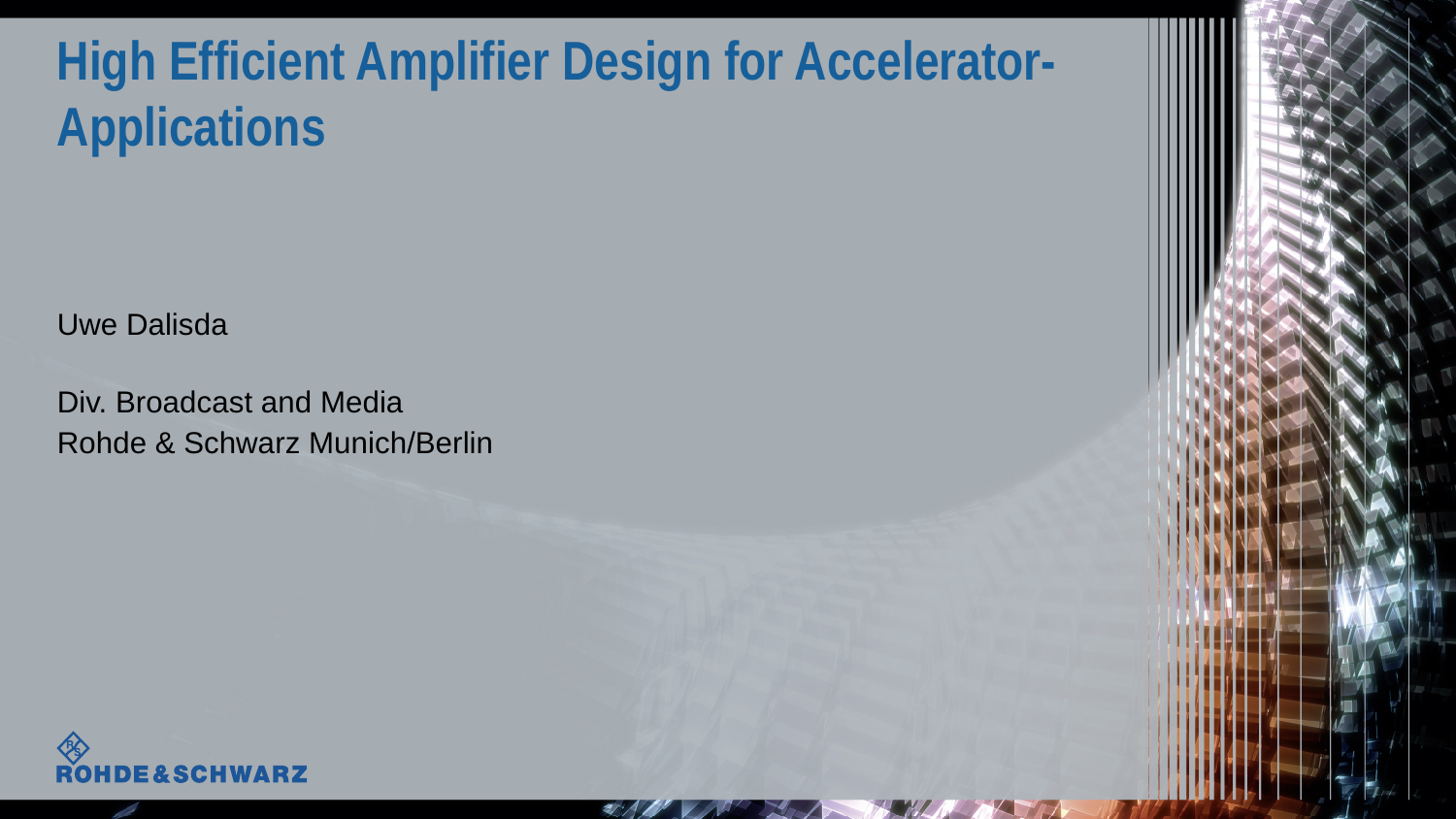

# High Efficient Amplifier Design for Accelerator-Applications
Uwe Dalisda
Div. Broadcast and Media
Rohde & Schwarz Munich/Berlin